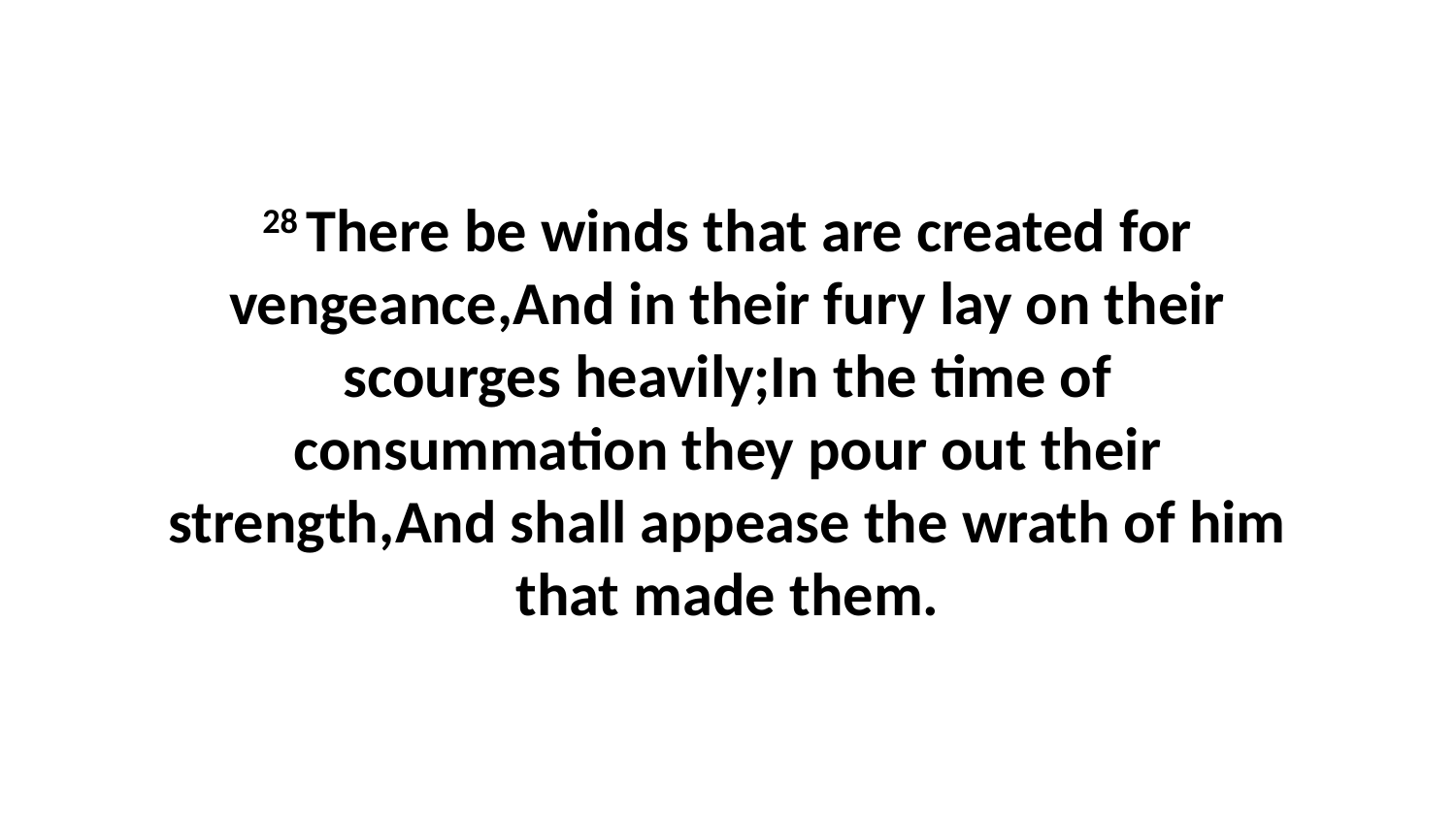

28 There be winds that are created for vengeance,And in their fury lay on their scourges heavily;In the time of consummation they pour out their strength,And shall appease the wrath of him that made them.